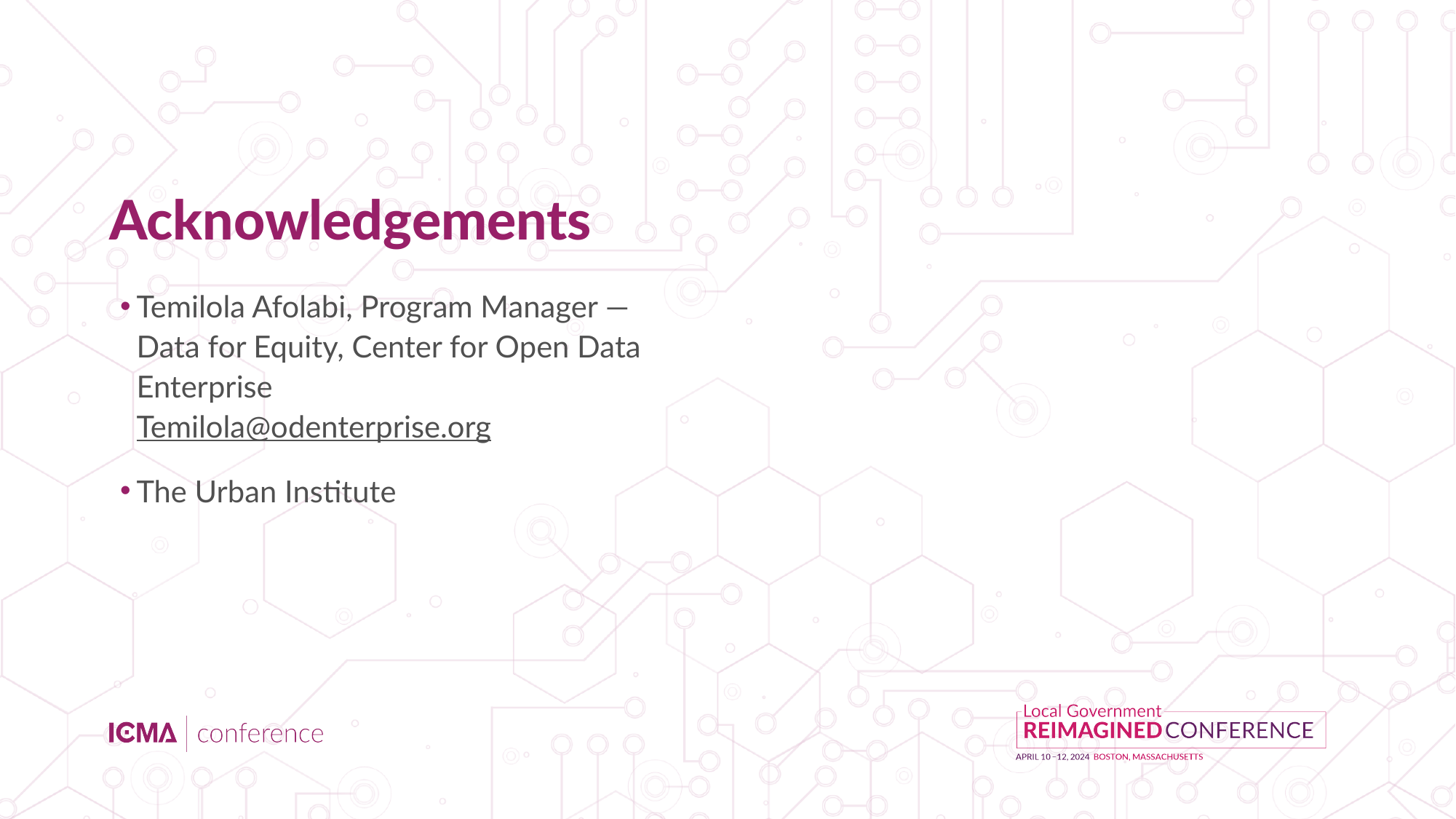

# Acknowledgements
Temilola Afolabi, Program Manager — Data for Equity, Center for Open Data Enterprise
Temilola@odenterprise.org
The Urban Institute